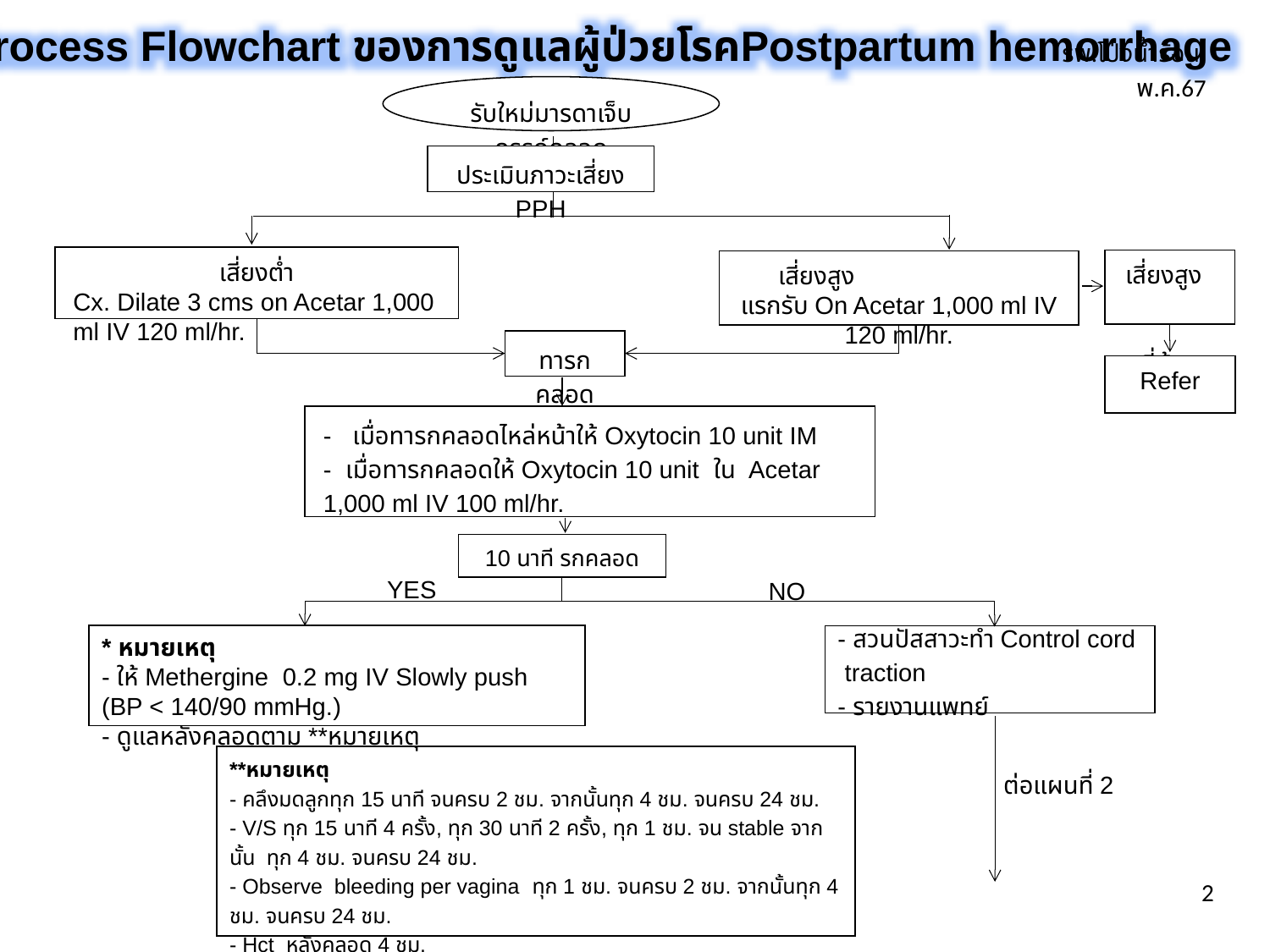

Process Flowchart ของการดูแลผู้ป่วยโรคPostpartum hemorrhage
รพ.โป่งน้ำร้อน  พ.ค.67
รับใหม่มารดาเจ็บครรภ์คลอด
ประเมินภาวะเสี่ยง PPH
เสี่ยงต่ำ
Cx. Dilate 3 cms on Acetar 1,000 ml IV 120 ml/hr.
เสี่ยงสูง
ที่ต้อง Refer
เสี่ยงสูง
แรกรับ On Acetar 1,000 ml IV 120 ml/hr.
ทารกคลอด
Refer
-   เมื่อทารกคลอดไหล่หน้าให้ Oxytocin 10 unit IM
-  เมื่อทารกคลอดให้ Oxytocin 10 unit  ใน  Acetar 1,000 ml IV 100 ml/hr.
10 นาที รกคลอด
YES
NO
* หมายเหตุ
- ให้ Methergine  0.2 mg IV Slowly push (BP < 140/90 mmHg.)
- ดูแลหลังคลอดตาม **หมายเหตุ
- สวนปัสสาวะทำ Control cord  traction
- รายงานแพทย์
**หมายเหตุ
- คลึงมดลูกทุก 15 นาที จนครบ 2 ชม. จากนั้นทุก 4 ชม. จนครบ 24 ชม.
- V/S ทุก 15 นาที 4 ครั้ง, ทุก 30 นาที 2 ครั้ง, ทุก 1 ชม. จน stable จากนั้น  ทุก 4 ชม. จนครบ 24 ชม.
- Observe  bleeding per vagina  ทุก 1 ชม. จนครบ 2 ชม. จากนั้นทุก 4 ชม. จนครบ 24 ชม.
- Hct  หลังคลอด 4 ชม.
- IVF หลังคลอด ≥ 8 ชม. หมด Off
ต่อแผนที่ 2
2